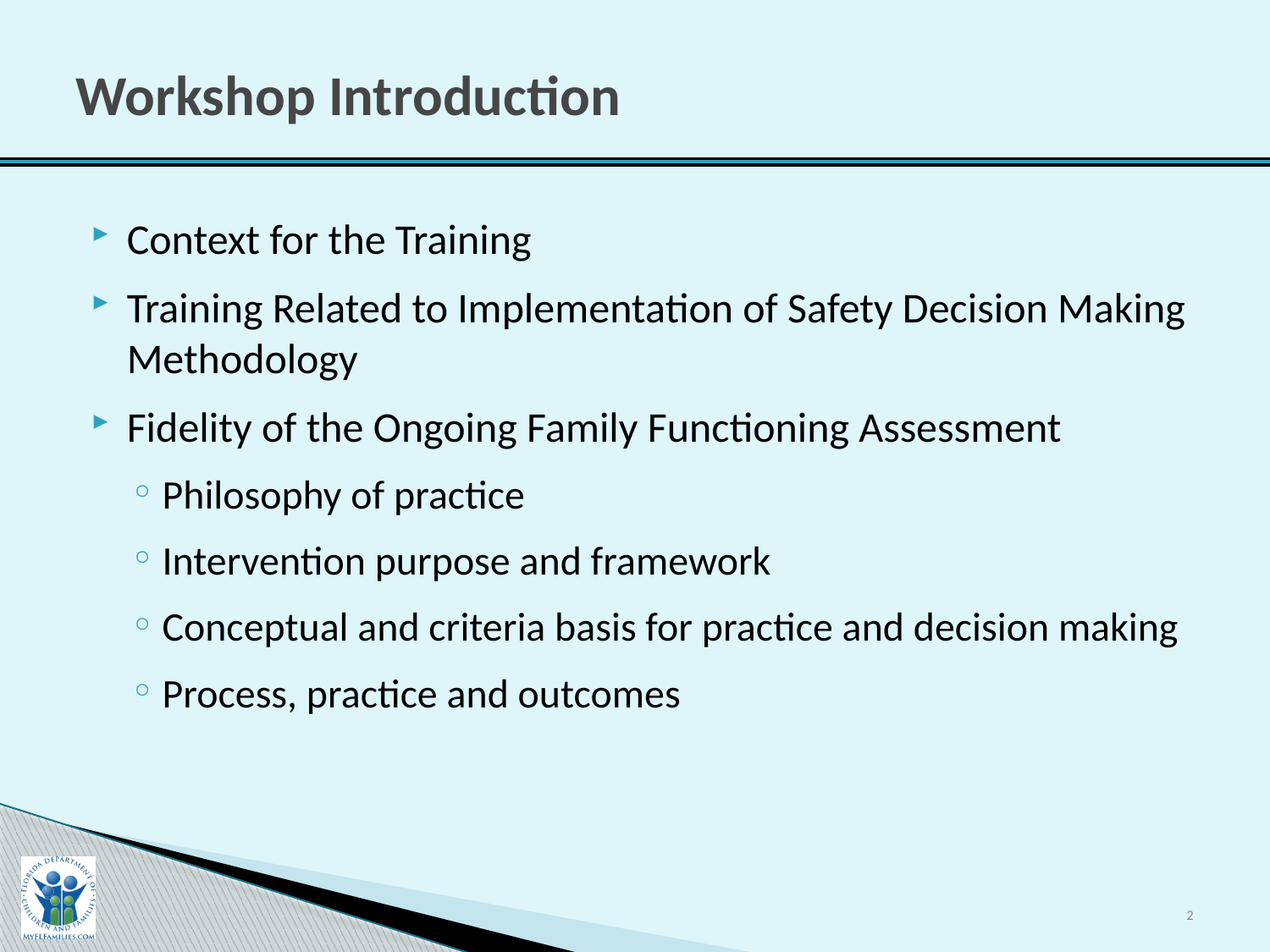

# Workshop Introduction
Context for the Training
Training Related to Implementation of Safety Decision Making Methodology
Fidelity of the Ongoing Family Functioning Assessment
Philosophy of practice
Intervention purpose and framework
Conceptual and criteria basis for practice and decision making
Process, practice and outcomes
2